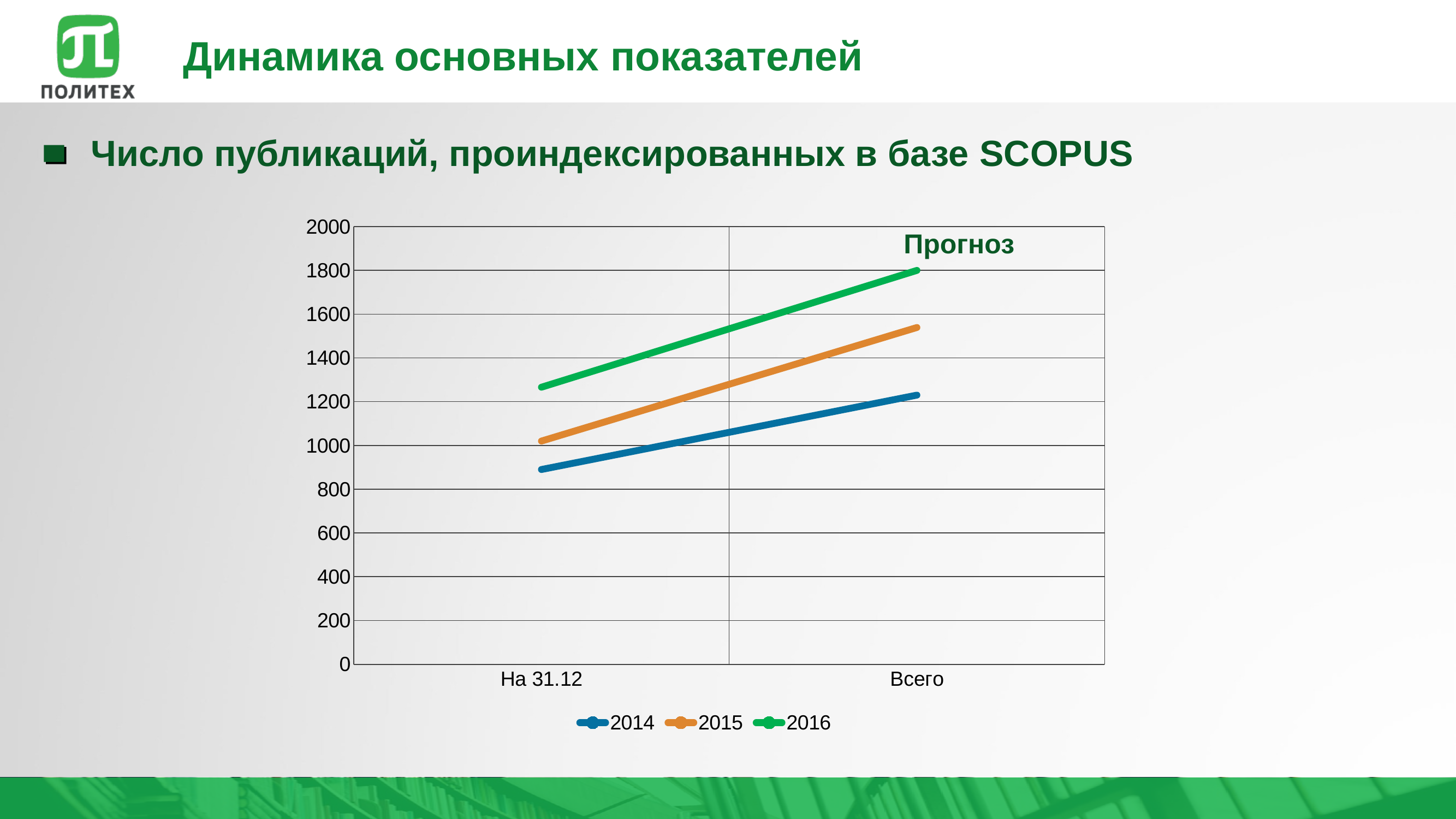

# Динамика основных показателей
Число публикаций, проиндексированных в базе SCOPUS

### Chart

| Category | 2014 | 2015 | 2016 |
|---|---|---|---|
| На 31.12 | 890.0 | 1020.0 | 1266.0 |
| Всего | 1230.0 | 1539.0 | 1800.0 |
Прогноз